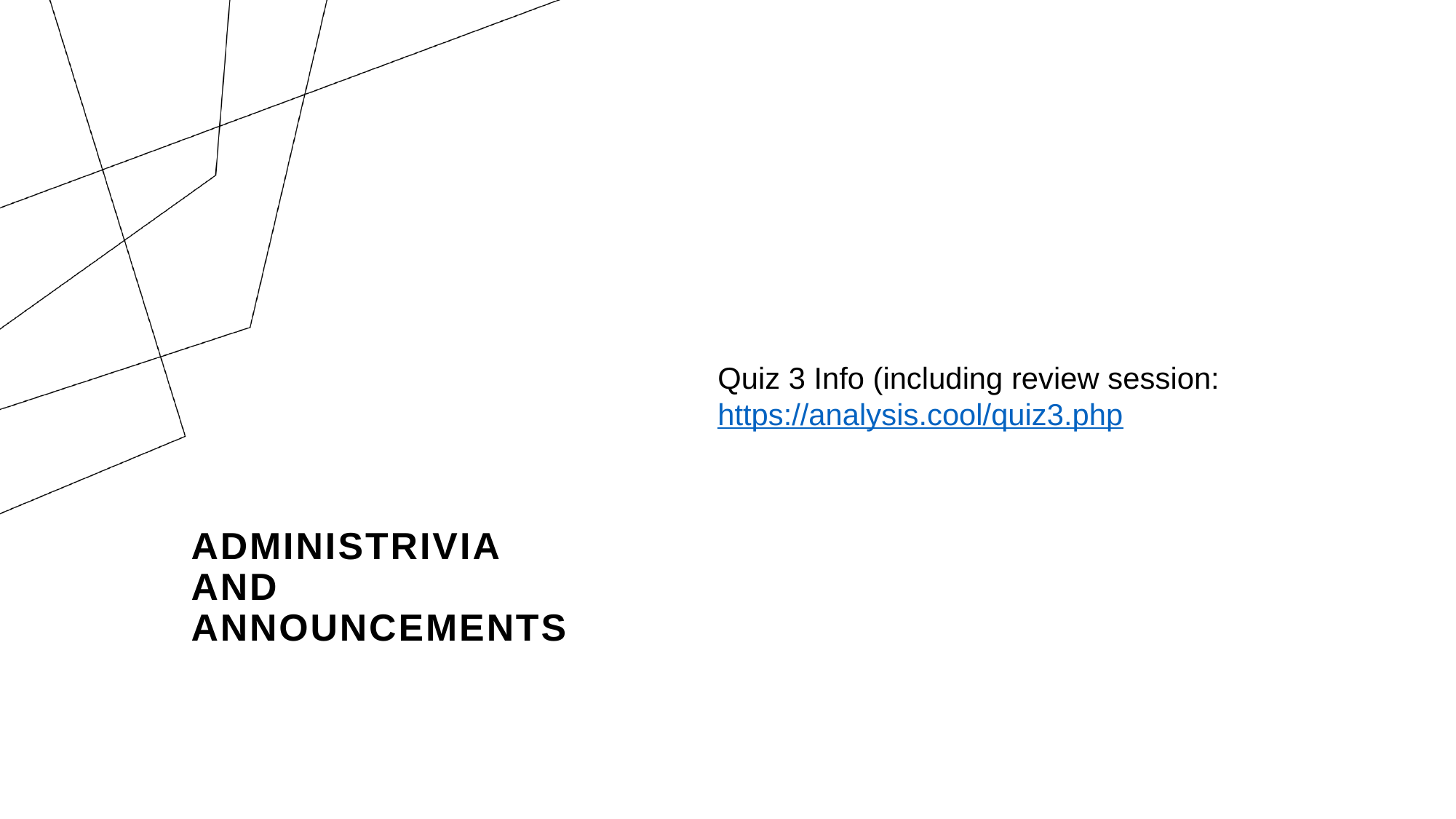

Quiz 3 Info (including review session: https://analysis.cool/quiz3.php
# Administrivia and Announcements